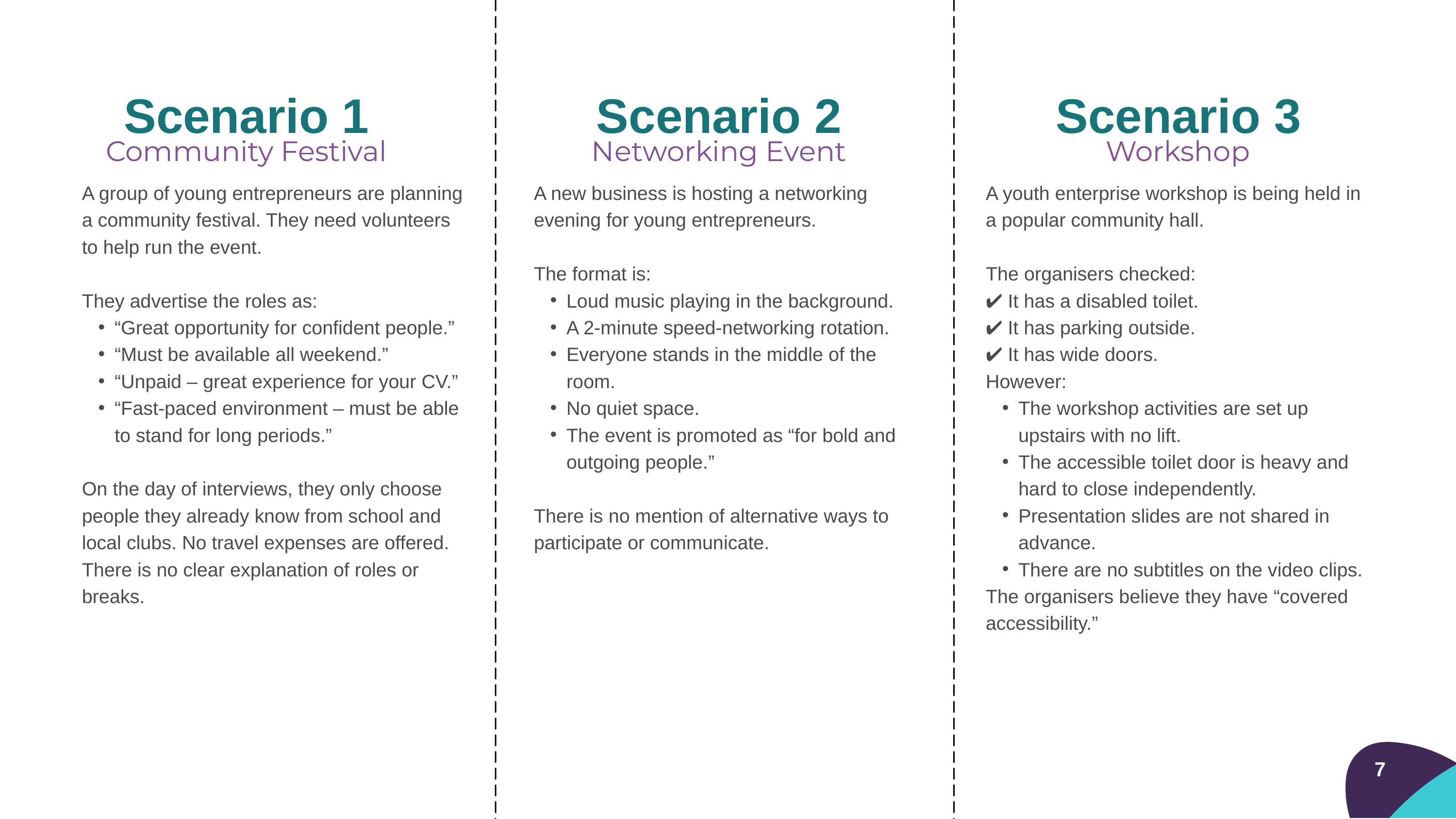

Scenario 1
Scenario 2
Scenario 3
Community Festival
Networking Event
Workshop
A group of young entrepreneurs are planning a community festival. They need volunteers to help run the event.

They advertise the roles as:
“Great opportunity for confident people.”
“Must be available all weekend.”
“Unpaid – great experience for your CV.”
“Fast-paced environment – must be able to stand for long periods.”

On the day of interviews, they only choose people they already know from school and local clubs. No travel expenses are offered. There is no clear explanation of roles or breaks.
A new business is hosting a networking evening for young entrepreneurs.

The format is:
Loud music playing in the background.
A 2-minute speed-networking rotation.
Everyone stands in the middle of the room.
No quiet space.
The event is promoted as “for bold and outgoing people.”

There is no mention of alternative ways to participate or communicate.

A youth enterprise workshop is being held in a popular community hall.

The organisers checked:
✔ It has a disabled toilet.
✔ It has parking outside.
✔ It has wide doors.
However:
The workshop activities are set up upstairs with no lift.
The accessible toilet door is heavy and hard to close independently.
Presentation slides are not shared in advance.
There are no subtitles on the video clips.
The organisers believe they have “covered accessibility.”

7